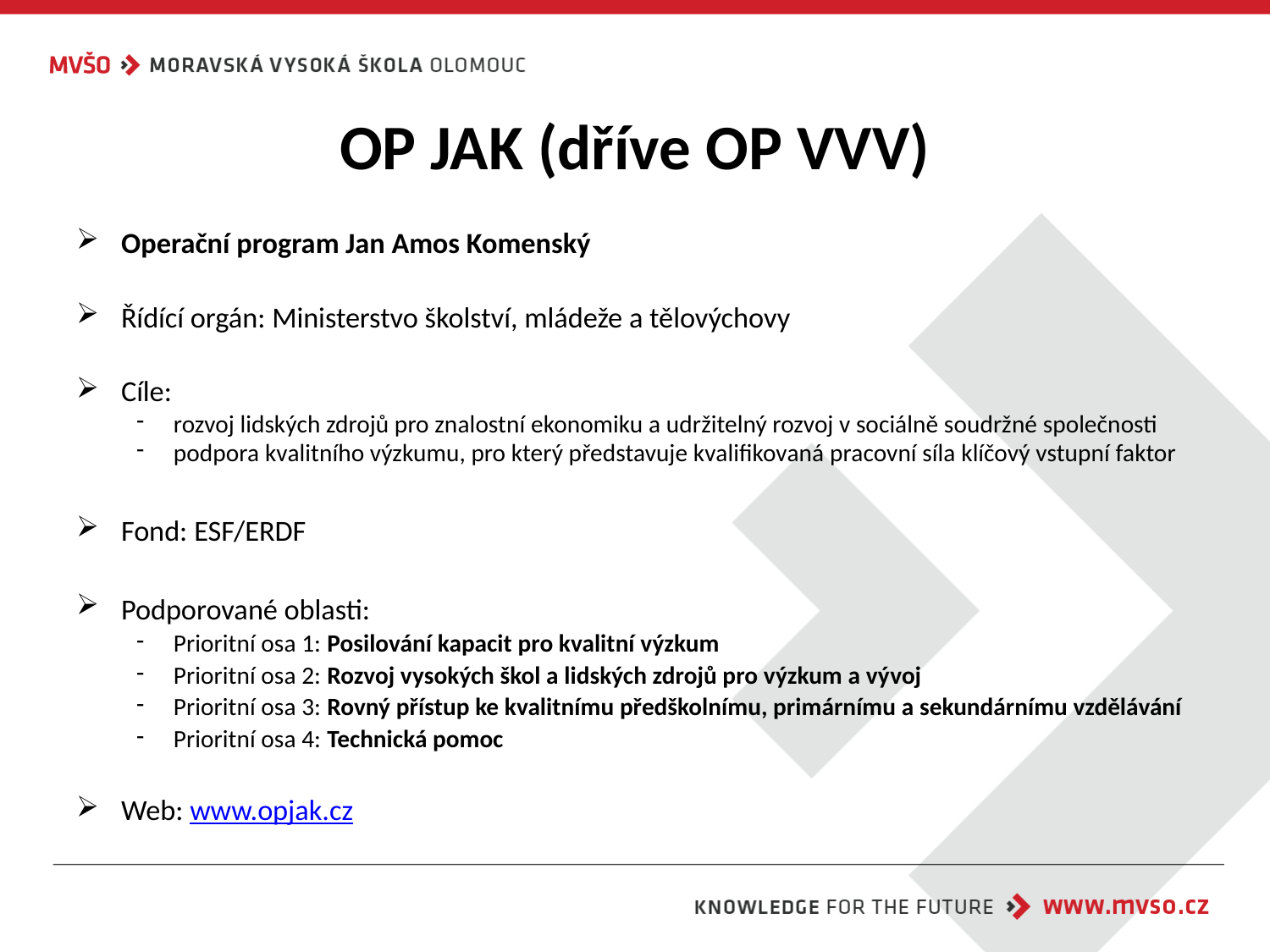

# OP JAK (dříve OP VVV)
Operační program Jan Amos Komenský

Řídící orgán: Ministerstvo školství, mládeže a tělovýchovy

Cíle:
rozvoj lidských zdrojů pro znalostní ekonomiku a udržitelný rozvoj v sociálně soudržné společnosti
podpora kvalitního výzkumu, pro který představuje kvalifikovaná pracovní síla klíčový vstupní faktor

Fond: ESF/ERDF

Podporované oblasti:
Prioritní osa 1: Posilování kapacit pro kvalitní výzkum
Prioritní osa 2: Rozvoj vysokých škol a lidských zdrojů pro výzkum a vývoj
Prioritní osa 3: Rovný přístup ke kvalitnímu předškolnímu, primárnímu a sekundárnímu vzdělávání
Prioritní osa 4: Technická pomoc

Web: www.opjak.cz